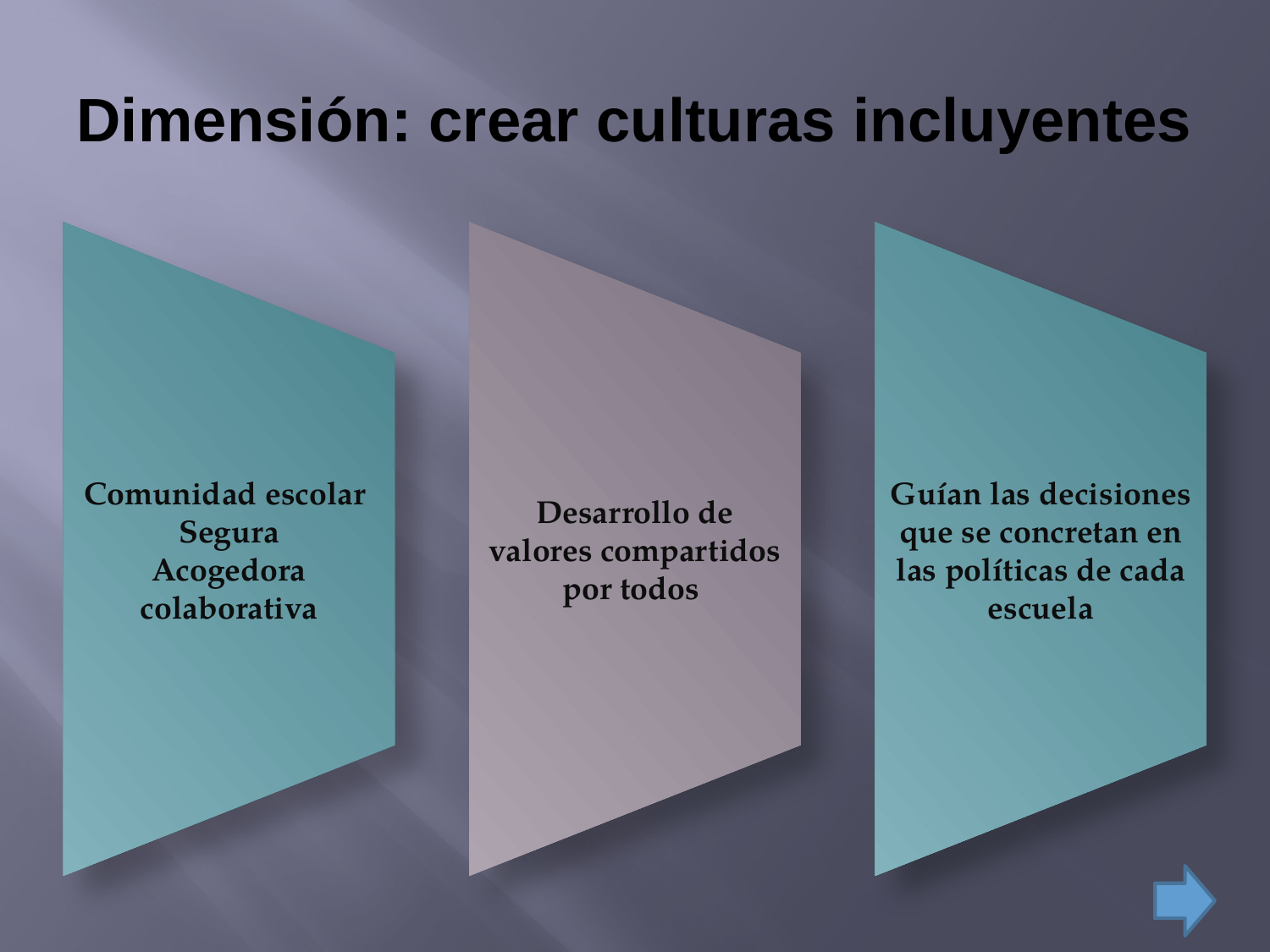

# Dimensión: crear culturas incluyentes
Comunidad escolar
Segura
Acogedora
colaborativa
Desarrollo de valores compartidos por todos
Guían las decisiones que se concretan en las políticas de cada escuela